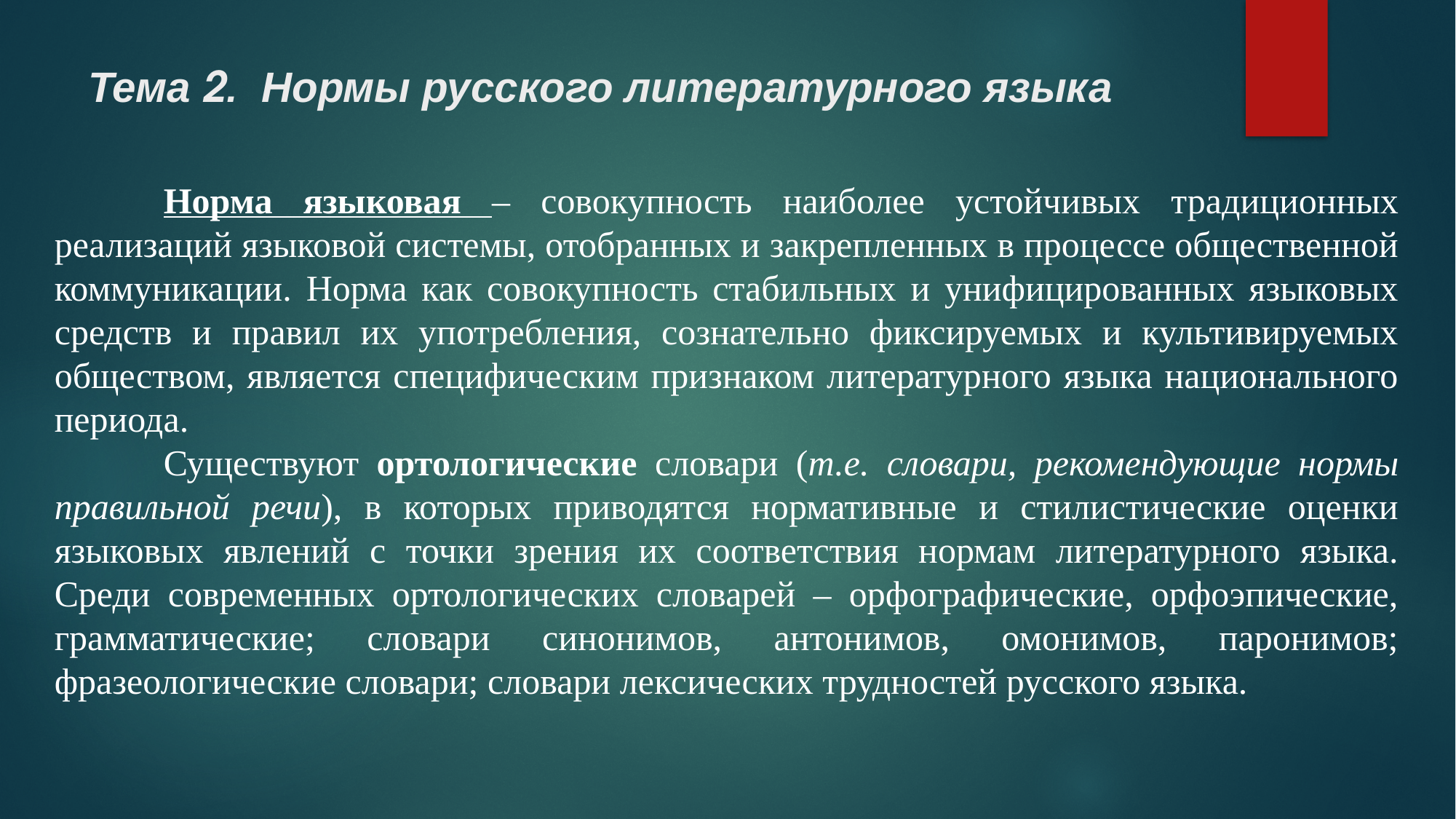

# Тема 2.  Нормы русского литературного языка

	Норма языковая – совокупность наиболее устойчивых традиционных реализаций языковой системы, отобранных и закрепленных в процессе общественной коммуникации. Норма как совокупность стабильных и унифицированных языковых средств и правил их употребления, сознательно фиксируемых и культивируемых обществом, является специфическим признаком литературного языка национального периода.
	Существуют ортологические словари (т.е. словари, рекомендующие нормы правильной речи), в которых приводятся нормативные и стилистические оценки языковых явлений с точки зрения их соответствия нормам литературного языка. Среди современных ортологических словарей – орфографические, орфоэпические, грамматические; словари синонимов, антонимов, омонимов, паронимов; фразеологические словари; словари лексических трудностей русского языка.